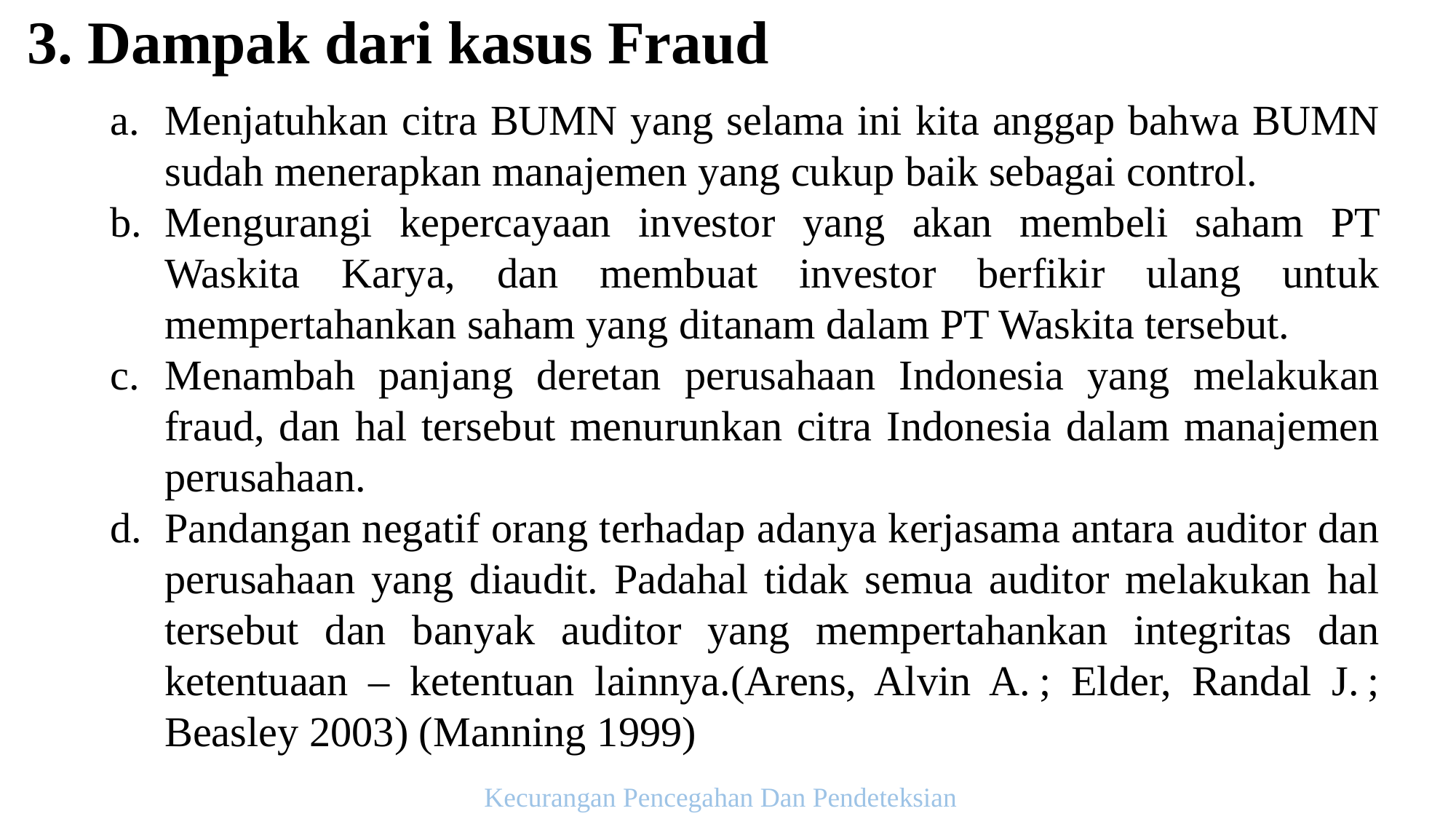

3. Dampak dari kasus Fraud
Menjatuhkan citra BUMN yang selama ini kita anggap bahwa BUMN sudah menerapkan manajemen yang cukup baik sebagai control.
Mengurangi kepercayaan investor yang akan membeli saham PT Waskita Karya, dan membuat investor berfikir ulang untuk mempertahankan saham yang ditanam dalam PT Waskita tersebut.
Menambah panjang deretan perusahaan Indonesia yang melakukan fraud, dan hal tersebut menurunkan citra Indonesia dalam manajemen perusahaan.
Pandangan negatif orang terhadap adanya kerjasama antara auditor dan perusahaan yang diaudit. Padahal tidak semua auditor melakukan hal tersebut dan banyak auditor yang mempertahankan integritas dan ketentuaan – ketentuan lainnya.(Arens, Alvin A. ; Elder, Randal J. ; Beasley 2003) (Manning 1999)
Kecurangan Pencegahan Dan Pendeteksian